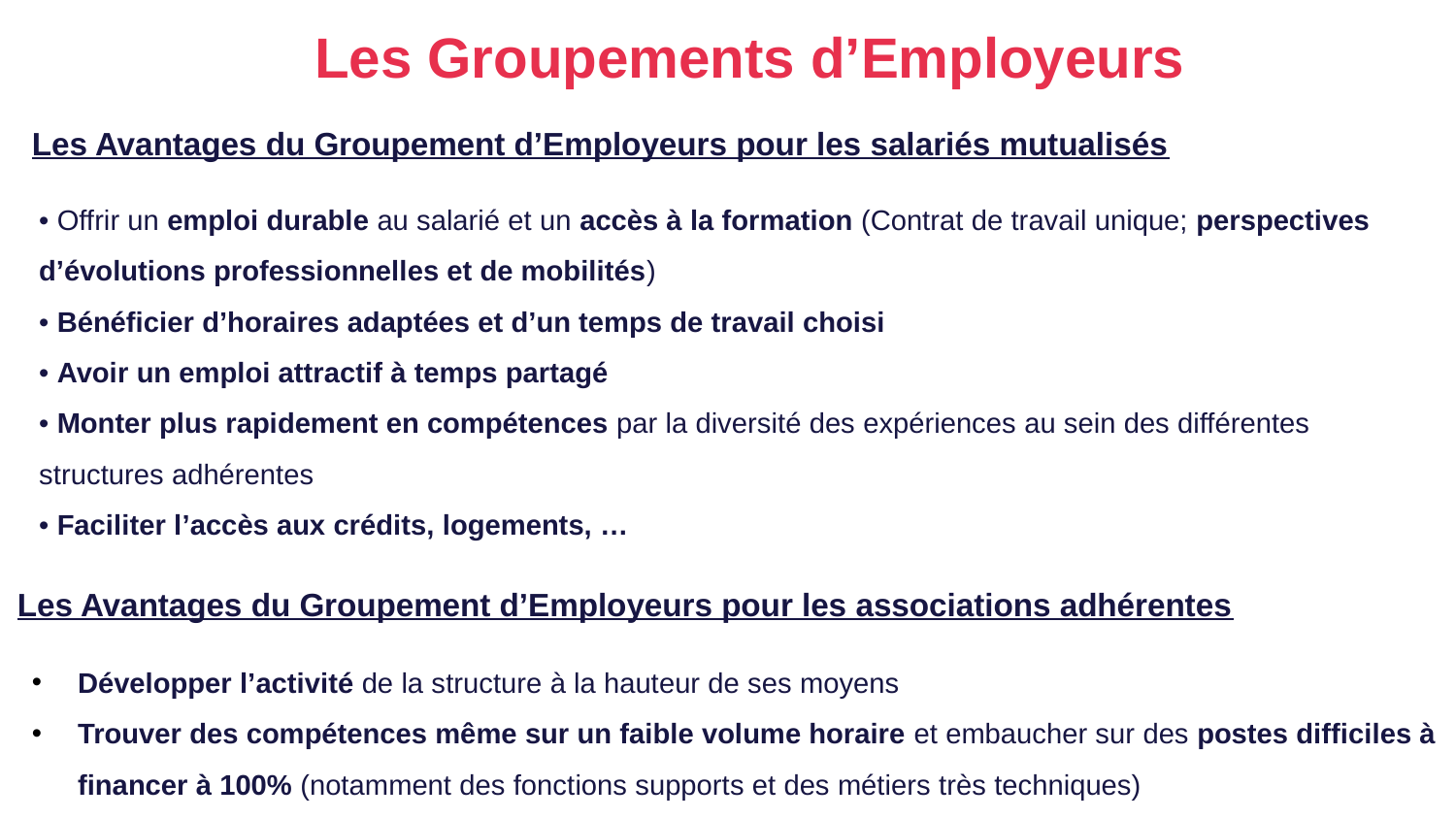

Les Groupements d’Employeurs
Les Avantages du Groupement d’Employeurs pour les salariés mutualisés
• Offrir un emploi durable au salarié et un accès à la formation (Contrat de travail unique; perspectives d’évolutions professionnelles et de mobilités)
• Bénéficier d’horaires adaptées et d’un temps de travail choisi
• Avoir un emploi attractif à temps partagé
• Monter plus rapidement en compétences par la diversité des expériences au sein des différentes structures adhérentes
• Faciliter l’accès aux crédits, logements, …
Les Avantages du Groupement d’Employeurs pour les associations adhérentes
Développer l’activité de la structure à la hauteur de ses moyens
Trouver des compétences même sur un faible volume horaire et embaucher sur des postes difficiles à financer à 100% (notamment des fonctions supports et des métiers très techniques)